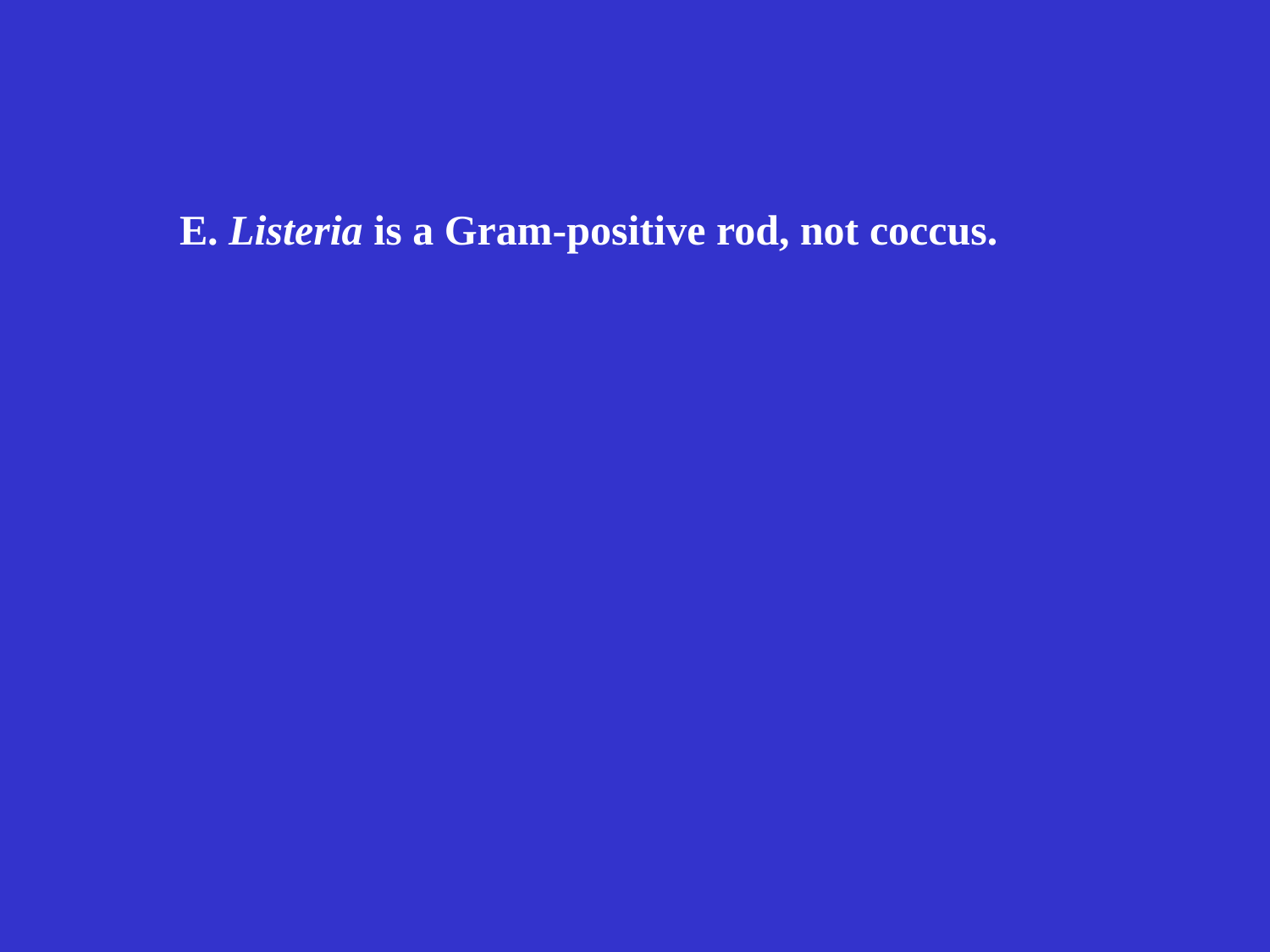

E. Listeria is a Gram-positive rod, not coccus.